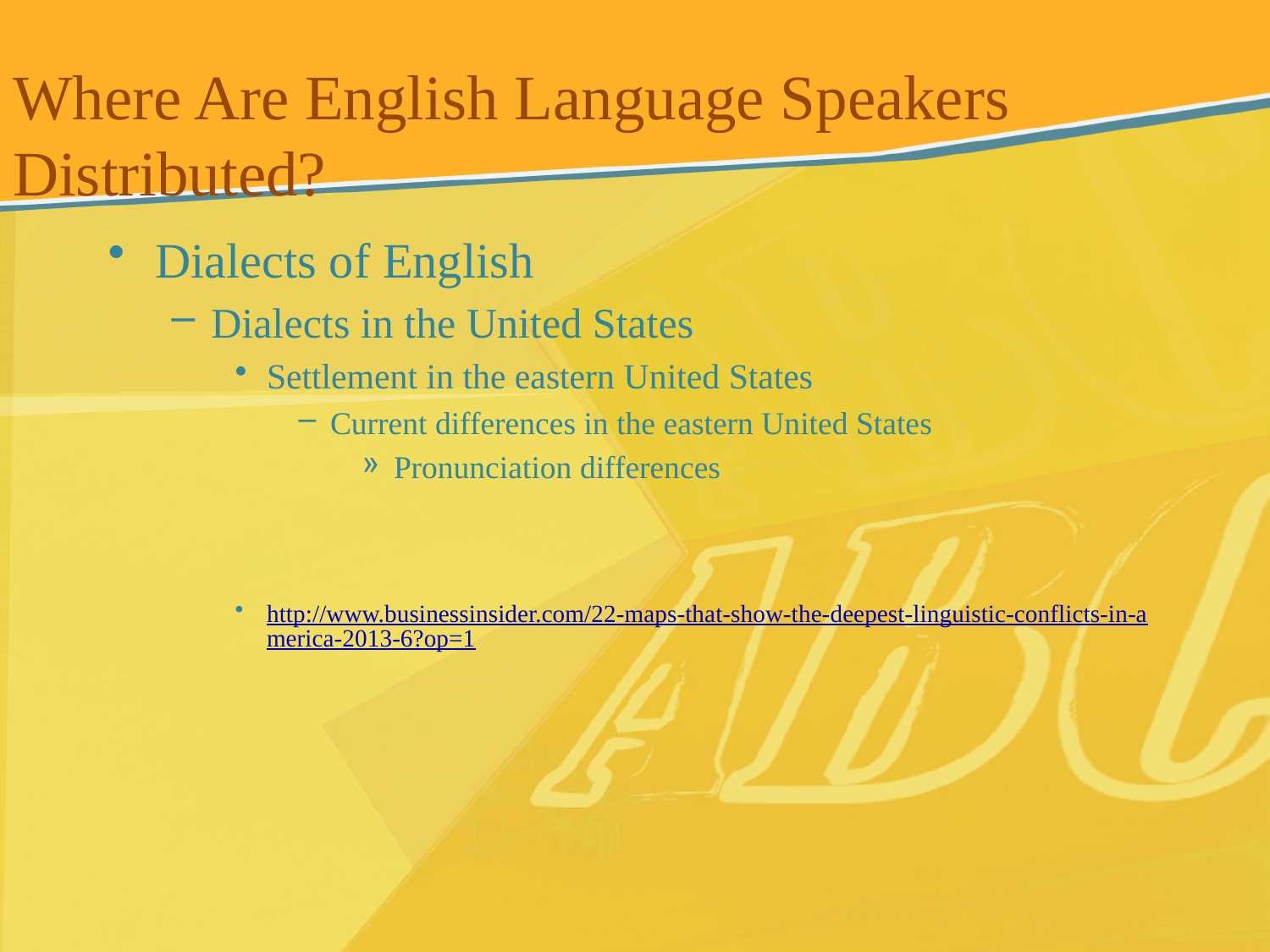

Where Are English Language Speakers Distributed?
Dialects of English
Dialects in the United States
Settlement in the eastern United States
Current differences in the eastern United States
Pronunciation differences

http://www.businessinsider.com/22-maps-that-show-the-deepest-linguistic-conflicts-in-america-2013-6?op=1